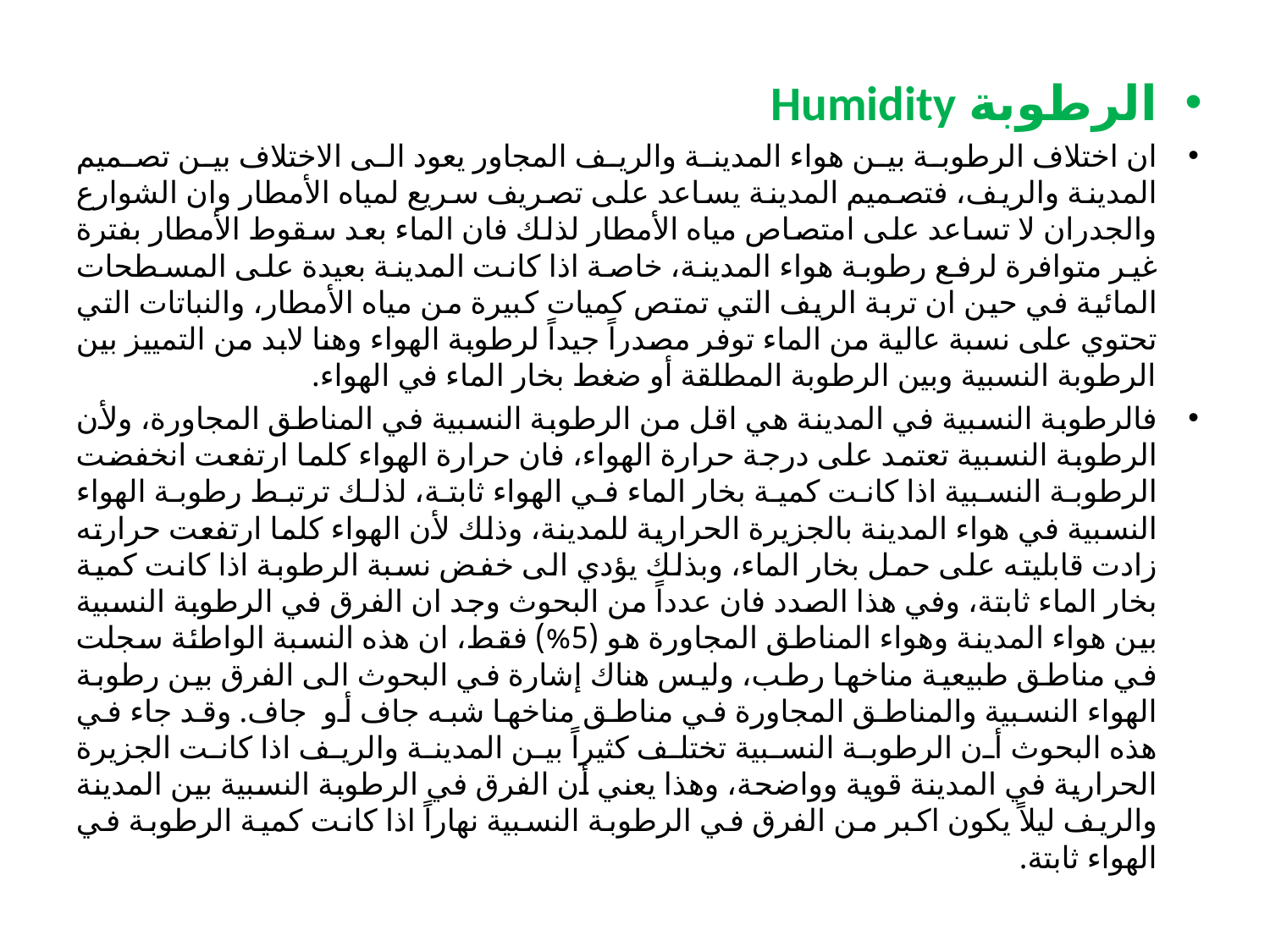

الرطوبة Humidity
ان اختلاف الرطوبة بين هواء المدينة والريف المجاور يعود الى الاختلاف بين تصميم المدينة والريف، فتصميم المدينة يساعد على تصريف سريع لمياه الأمطار وان الشوارع والجدران لا تساعد على امتصاص مياه الأمطار لذلك فان الماء بعد سقوط الأمطار بفترة غير متوافرة لرفع رطوبة هواء المدينة، خاصة اذا كانت المدينة بعيدة على المسطحات المائية في حين ان تربة الريف التي تمتص كميات كبيرة من مياه الأمطار، والنباتات التي تحتوي على نسبة عالية من الماء توفر مصدراً جيداً لرطوبة الهواء وهنا لابد من التمييز بين الرطوبة النسبية وبين الرطوبة المطلقة أو ضغط بخار الماء في الهواء.
فالرطوبة النسبية في المدينة هي اقل من الرطوبة النسبية في المناطق المجاورة، ولأن الرطوبة النسبية تعتمد على درجة حرارة الهواء، فان حرارة الهواء كلما ارتفعت انخفضت الرطوبة النسبية اذا كانت كمية بخار الماء في الهواء ثابتة، لذلك ترتبط رطوبة الهواء النسبية في هواء المدينة بالجزيرة الحرارية للمدينة، وذلك لأن الهواء كلما ارتفعت حرارته زادت قابليته على حمل بخار الماء، وبذلك يؤدي الى خفض نسبة الرطوبة اذا كانت كمية بخار الماء ثابتة، وفي هذا الصدد فان عدداً من البحوث وجد ان الفرق في الرطوبة النسبية بين هواء المدينة وهواء المناطق المجاورة هو (5%) فقط، ان هذه النسبة الواطئة سجلت في مناطق طبيعية مناخها رطب، وليس هناك إشارة في البحوث الى الفرق بين رطوبة الهواء النسبية والمناطق المجاورة في مناطق مناخها شبه جاف أو  جاف. وقد جاء في هذه البحوث أن الرطوبة النسبية تختلف كثيراً بين المدينة والريف اذا كانت الجزيرة الحرارية في المدينة قوية وواضحة، وهذا يعني أن الفرق في الرطوبة النسبية بين المدينة والريف ليلاً يكون اكبر من الفرق في الرطوبة النسبية نهاراً اذا كانت كمية الرطوبة في الهواء ثابتة.